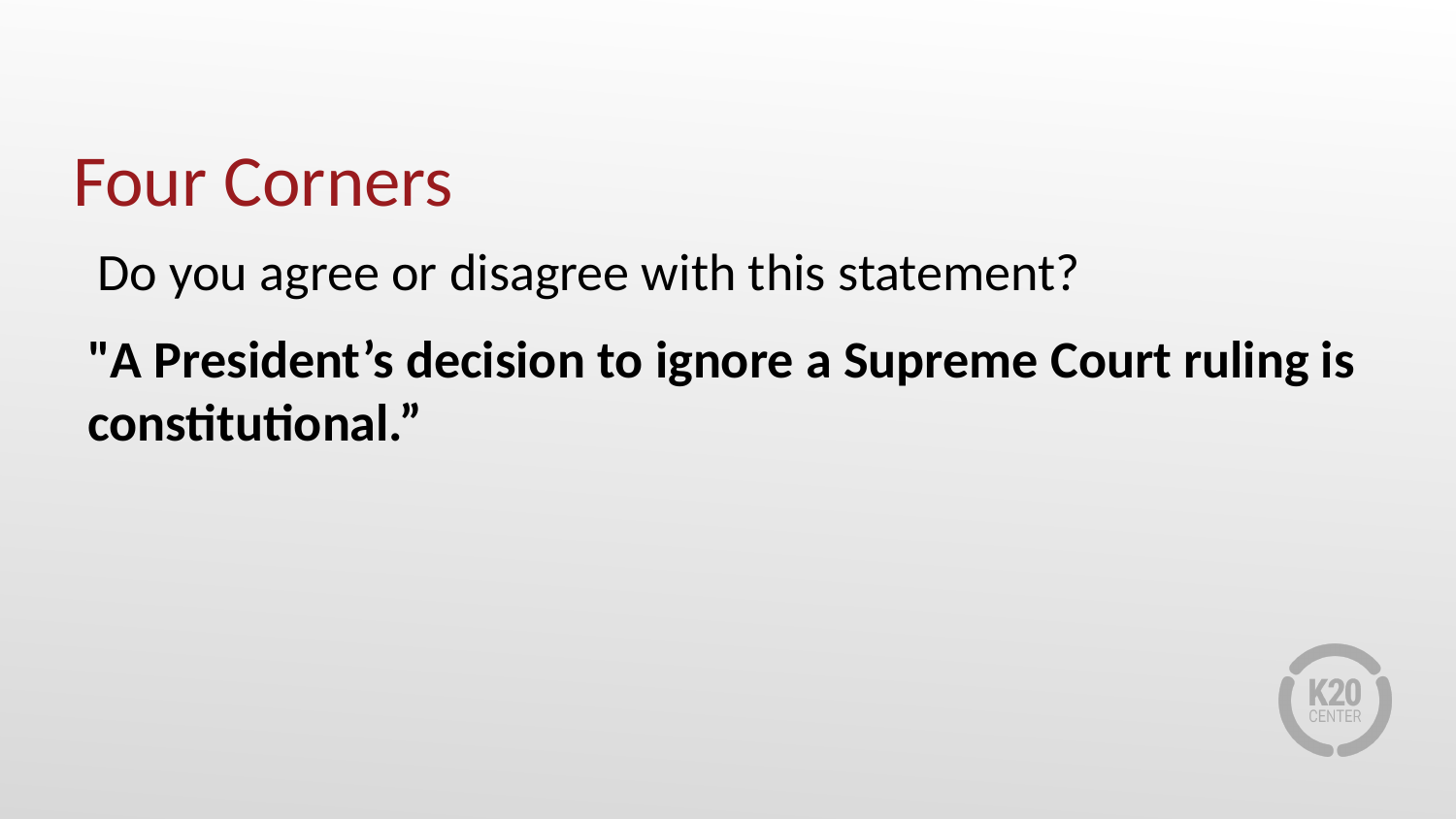

# Four Corners
Do you agree or disagree with this statement?
"A President’s decision to ignore a Supreme Court ruling is constitutional.”